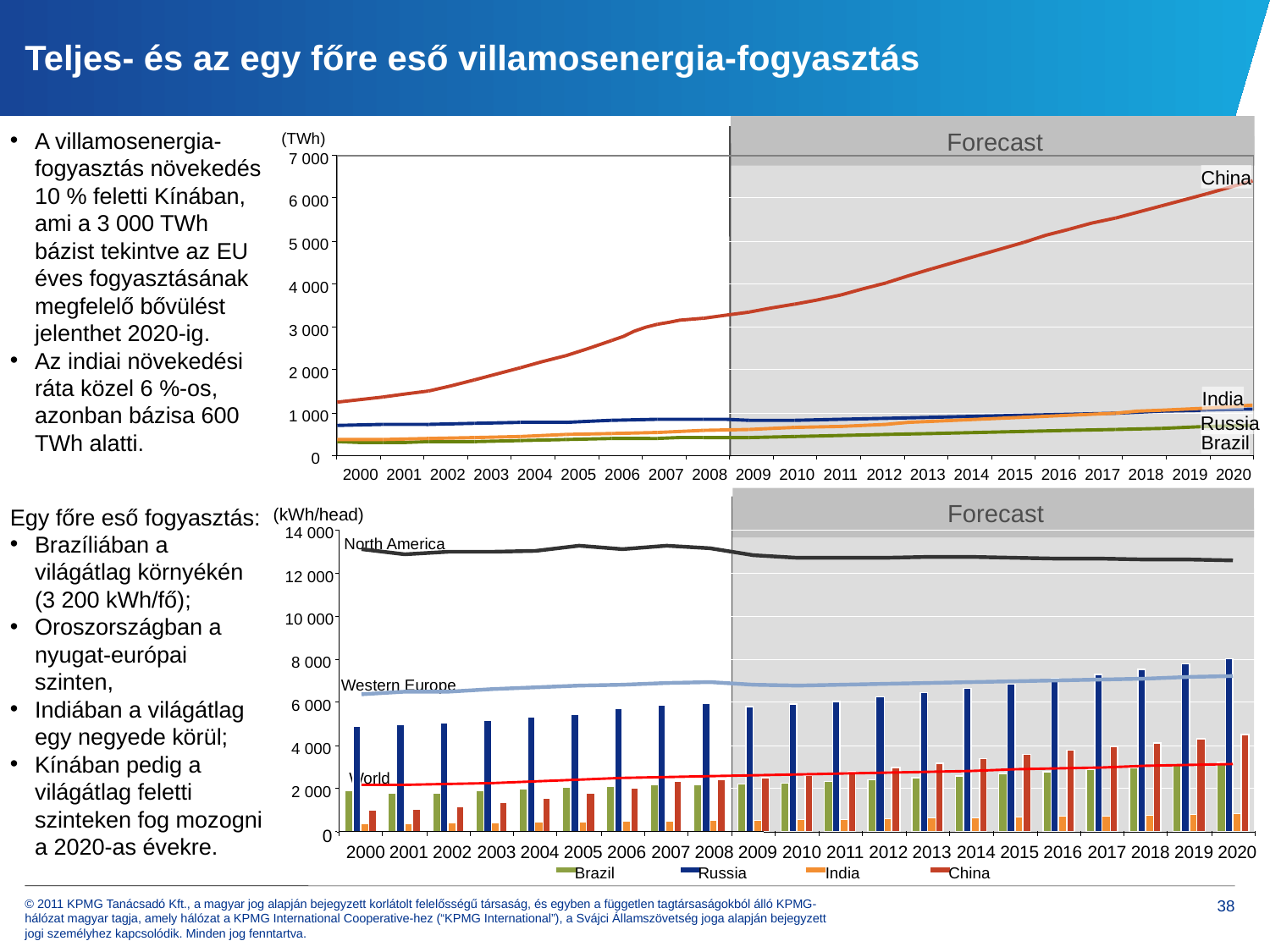

# Teljes- és az egy főre eső villamosenergia-fogyasztás
A villamosenergia-fogyasztás növekedés 10 % feletti Kínában, ami a 3 000 TWh bázist tekintve az EU éves fogyasztásának megfelelő bővülést jelenthet 2020-ig.
Az indiai növekedési ráta közel 6 %-os, azonban bázisa 600 TWh alatti.

Forecast

(TWh)
7 000

China

6 000

5 000

4 000

3 000

2 000

India
1 000
Russia

Brazil
0

 2000
 2001
 2002
 2003
 2004
 2005
 2006
 2007
 2008
 2009
 2010
 2011
 2012
 2013
 2014
 2015
 2016
 2017
 2018
 2019
 2020
Forecast

(kWh/head)
14 000

12 000

10 000

8 000

6 000

4 000

2 000

0

 2000
 2001
 2002
 2003
 2004
 2005
 2006
 2007
 2008
 2009
 2010
 2011
 2012
 2013
 2014
 2015
 2016
 2017
 2018
 2019
 2020
North America
Western Europe
World
Brazil
Russia
India
China

Egy főre eső fogyasztás:
Brazíliában a világátlag környékén (3 200 kWh/fő);
Oroszországban a nyugat-európai szinten,
Indiában a világátlag    egy negyede körül;
Kínában pedig a világátlag feletti szinteken fog mozogni a 2020-as évekre.